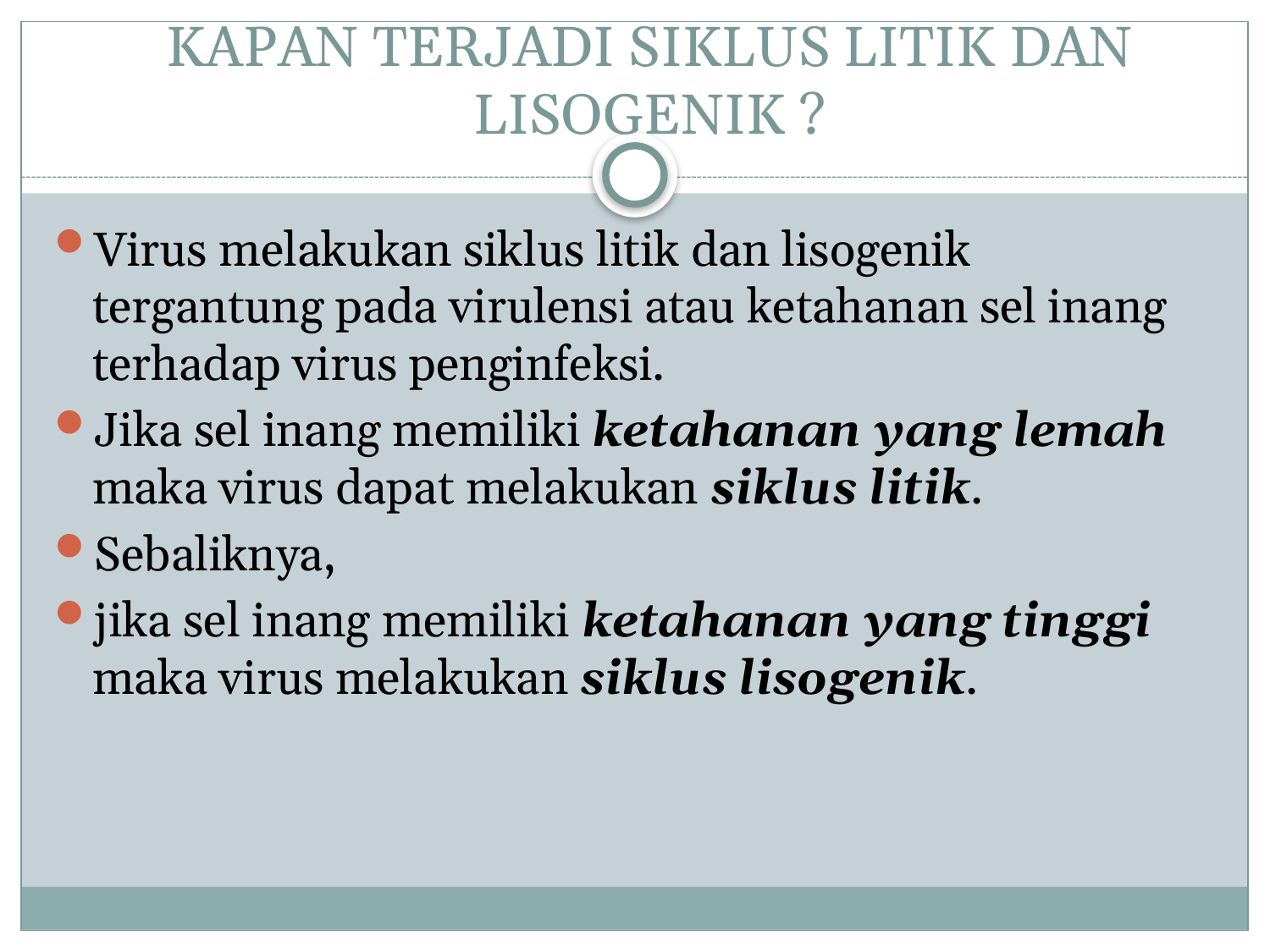

# KAPAN TERJADI SIKLUS LITIK DAN LISOGENIK ?
Virus melakukan siklus litik dan lisogenik tergantung pada virulensi atau ketahanan sel inang terhadap virus penginfeksi.
Jika sel inang memiliki ketahanan yang lemah maka virus dapat melakukan siklus litik.
Sebaliknya,
jika sel inang memiliki ketahanan yang tinggi maka virus melakukan siklus lisogenik.